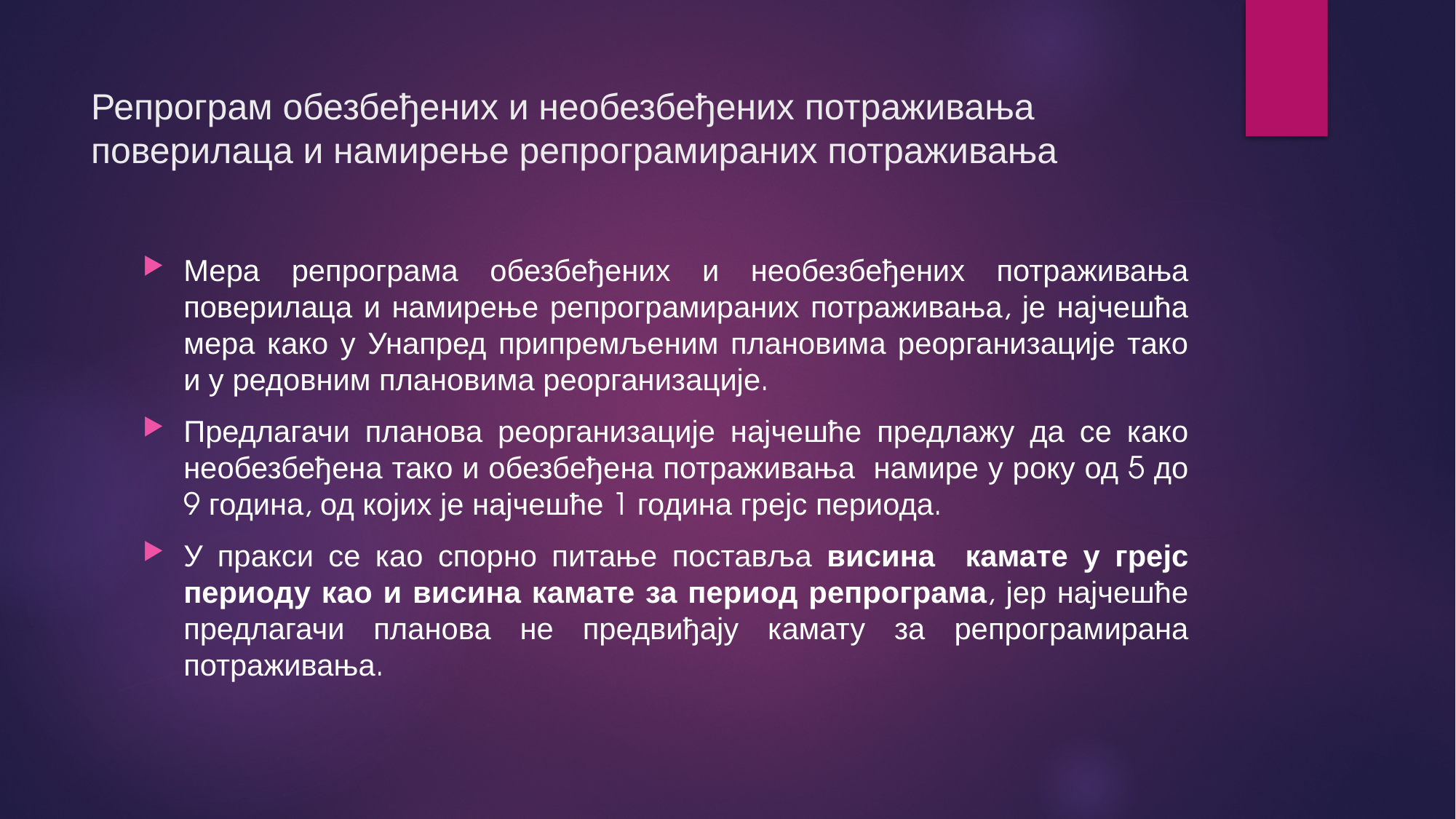

# Репрограм обезбеђених и необезбеђених потраживања поверилаца и намирење репрограмираних потраживања
Мера репрограма обезбеђених и необезбеђених потраживања поверилаца и намирење репрограмираних потраживања, је најчешћа мера како у Унапред припремљеним плановима реорганизације тако и у редовним плановима реорганизације.
Предлагачи планова реорганизације најчешће предлажу да се како необезбеђена тако и обезбеђена потраживања  намире у року од 5 до 9 година, од којих је најчешће 1 година грејс периода.
У пракси се као спорно питање поставља висина  камате у грејс периоду као и висина камате за период репрограма, јер најчешће предлагачи планова не предвиђају камату за репрограмирана потраживања.